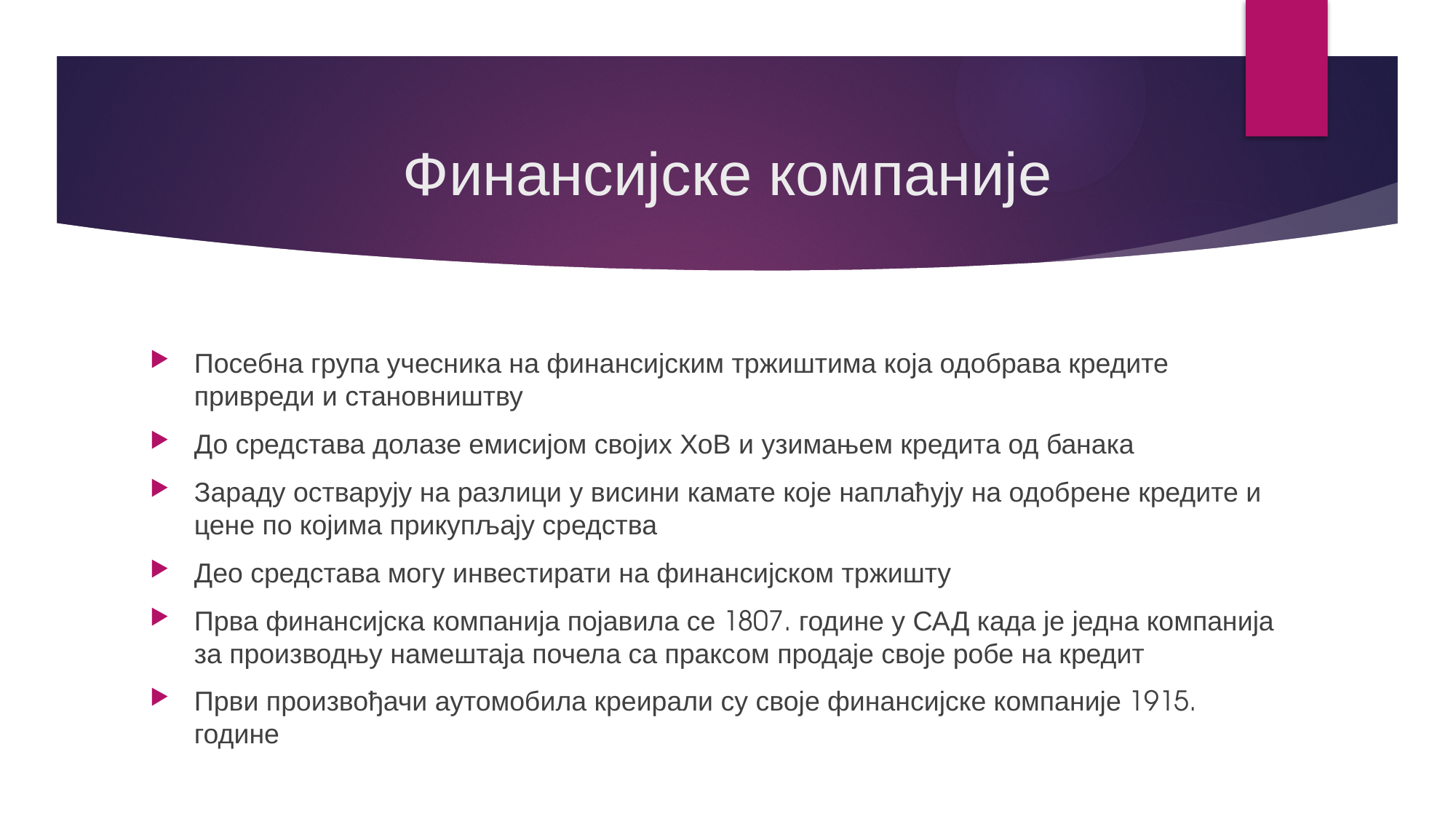

# Финансијске компаније
Посебна група учесника на финансијским тржиштима која одобрава кредите привреди и становништву
До средстава долазе емисијом својих ХоВ и узимањем кредита од банака
Зараду остварују на разлици у висини камате које наплаћују на одобрене кредите и цене по којима прикупљају средства
Део средстава могу инвестирати на финансијском тржишту
Прва финансијска компанија појавила се 1807. године у САД када је једна компанија за производњу намештаја почела са праксом продаје своје робе на кредит
Први произвођачи аутомобила креирали су своје финансијске компаније 1915. године